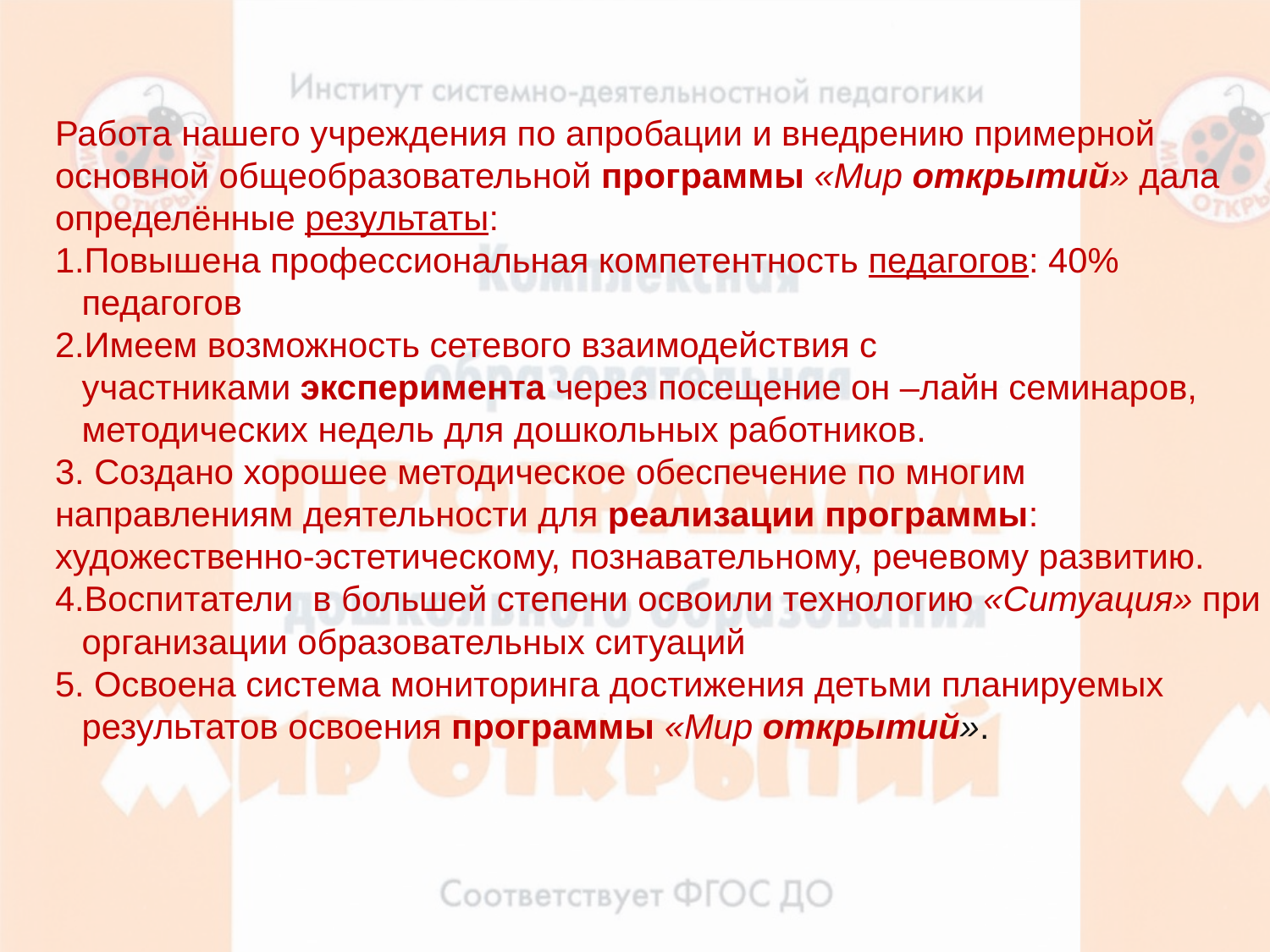

Работа нашего учреждения по апробации и внедрению примерной основной общеобразовательной программы «Мир открытий» дала определённые результаты:
Повышена профессиональная компетентность педагогов: 40% педагогов
Имеем возможность сетевого взаимодействия с участниками эксперимента через посещение он –лайн семинаров, методических недель для дошкольных работников.
3. Создано хорошее методическое обеспечение по многим направлениям деятельности для реализации программы: художественно-эстетическому, познавательному, речевому развитию.
Воспитатели  в большей степени освоили технологию «Ситуация» при организации образовательных ситуаций
 Освоена система мониторинга достижения детьми планируемых результатов освоения программы «Мир открытий».